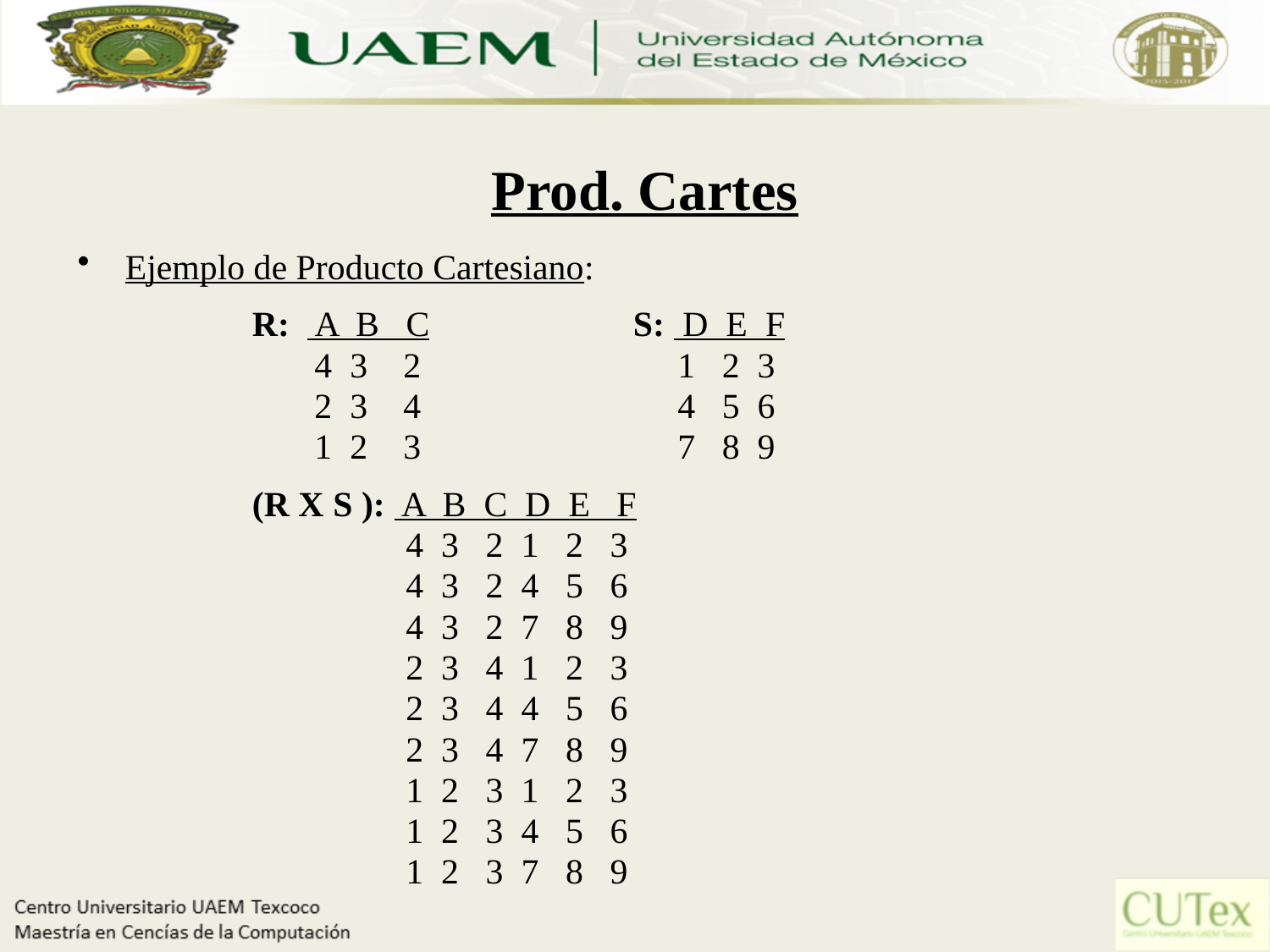

# Prod. Cartes
Ejemplo de Producto Cartesiano:

		R:   A  B   C		S:  D  E  F
		       4  3    2		     1   2  3
		       2  3    4		     4   5  6
		       1  2    3		     7   8  9

		(R X S ):  A  B  C  D  E   F
			   4  3   2  1   2   3
			   4  3   2  4   5   6
			   4  3   2  7   8   9
			   2  3   4  1   2   3
			   2  3   4  4   5   6
			   2  3   4  7   8   9
			   1  2   3  1   2   3
			   1  2   3  4   5   6
			   1  2   3  7   8   9